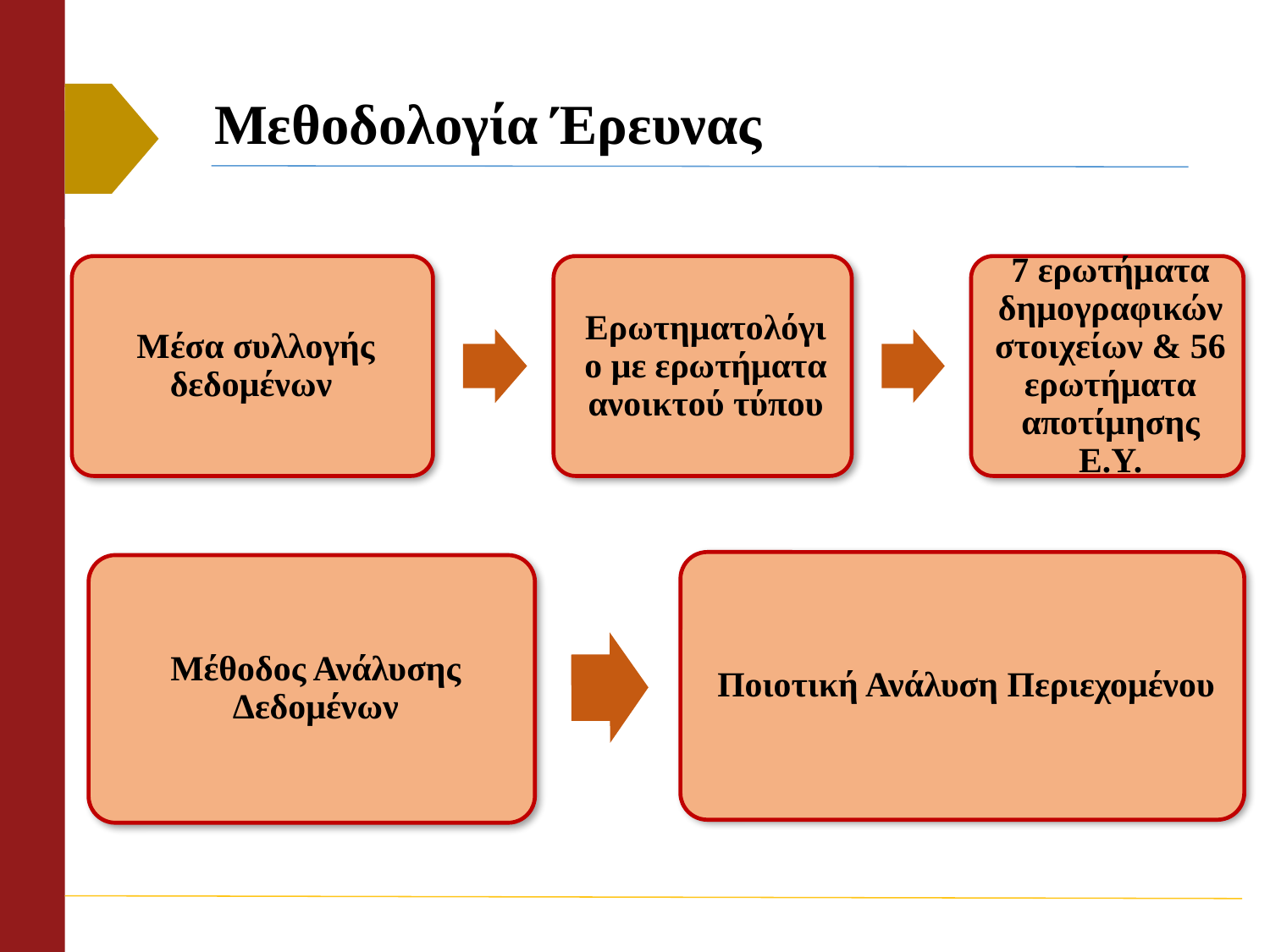

# Μεθοδολογία Έρευνας
Μέσα συλλογής δεδομένων

Ερωτηματολόγιο με ερωτήματα ανοικτού τύπου

7 ερωτήματα δημογραφικών στοιχείων & 56 ερωτήματα αποτίμησης Ε.Υ.
Μέθοδος Ανάλυσης Δεδομένων

Ποιοτική Ανάλυση Περιεχομένου